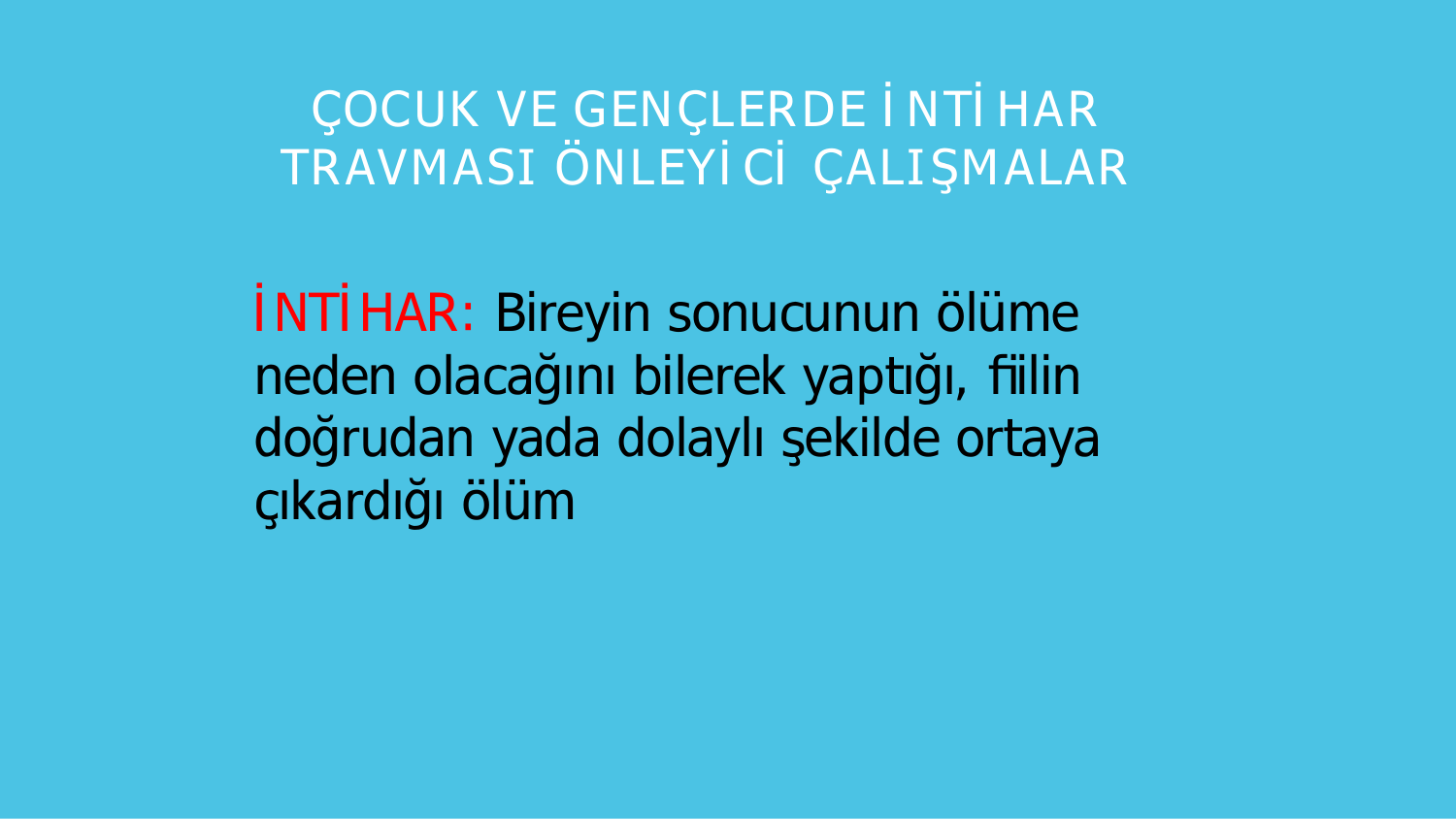

# ÇOCUK VE GENÇLERDE İNTİHAR TRAVMASI ÖNLEYİCİ ÇALIŞMALAR

İNTİHAR: Bireyin sonucunun ölüme neden olacağını bilerek yaptığı, fiilin doğrudan yada dolaylı şekilde ortaya çıkardığı ölüm